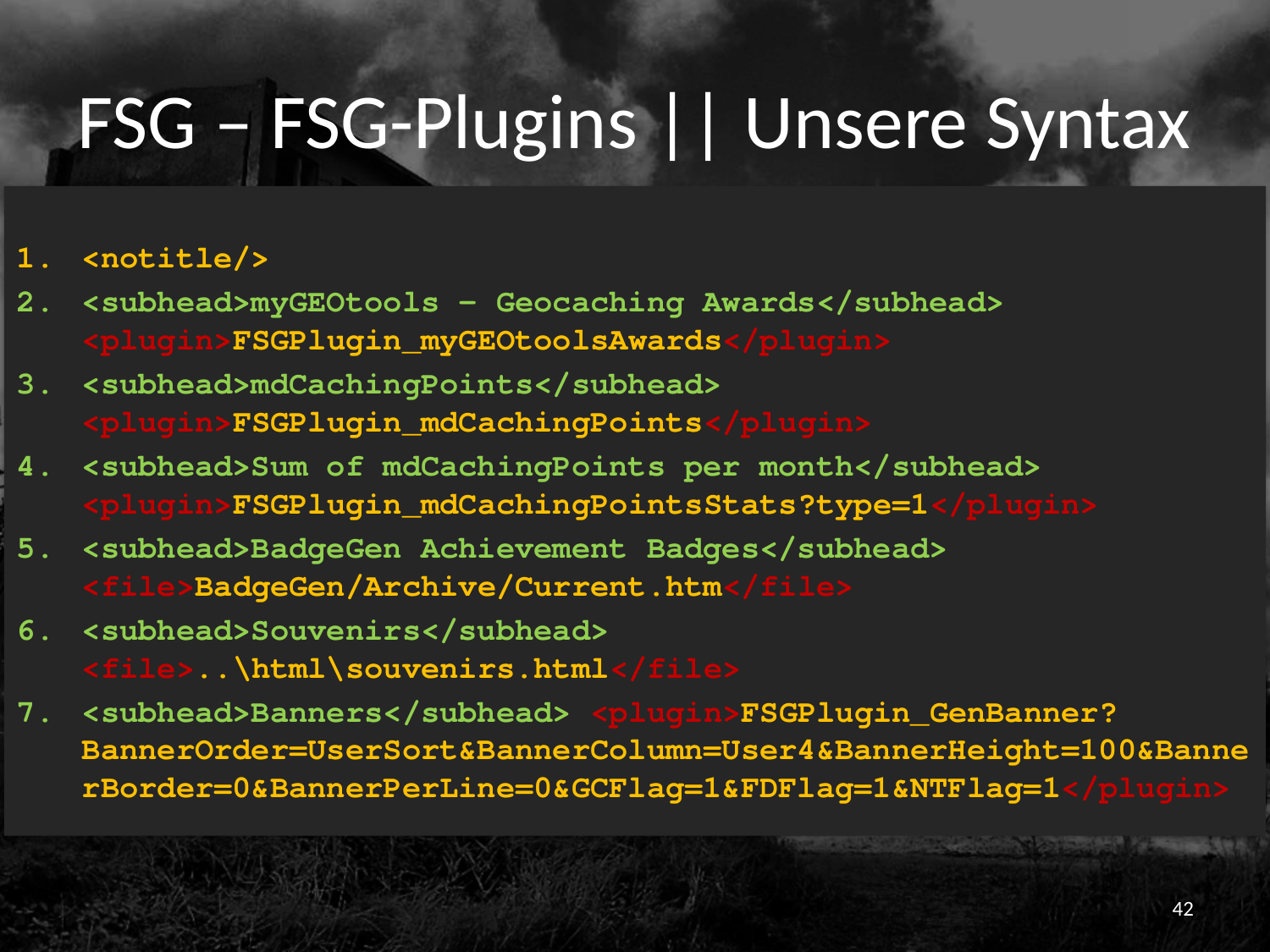

# FSG – FSG-Plugins || Unsere Syntax

<notitle/>
<subhead>myGEOtools - Geocaching Awards</subhead> <plugin>FSGPlugin_myGEOtoolsAwards</plugin>
<subhead>mdCachingPoints</subhead> <plugin>FSGPlugin_mdCachingPoints</plugin>
<subhead>Sum of mdCachingPoints per month</subhead> <plugin>FSGPlugin_mdCachingPointsStats?type=1</plugin>
<subhead>BadgeGen Achievement Badges</subhead> <file>BadgeGen/Archive/Current.htm</file>
<subhead>Souvenirs</subhead> <file>..\html\souvenirs.html</file>
<subhead>Banners</subhead> <plugin>FSGPlugin_GenBanner?BannerOrder=UserSort&BannerColumn=User4&BannerHeight=100&BannerBorder=0&BannerPerLine=0&GCFlag=1&FDFlag=1&NTFlag=1</plugin>
42